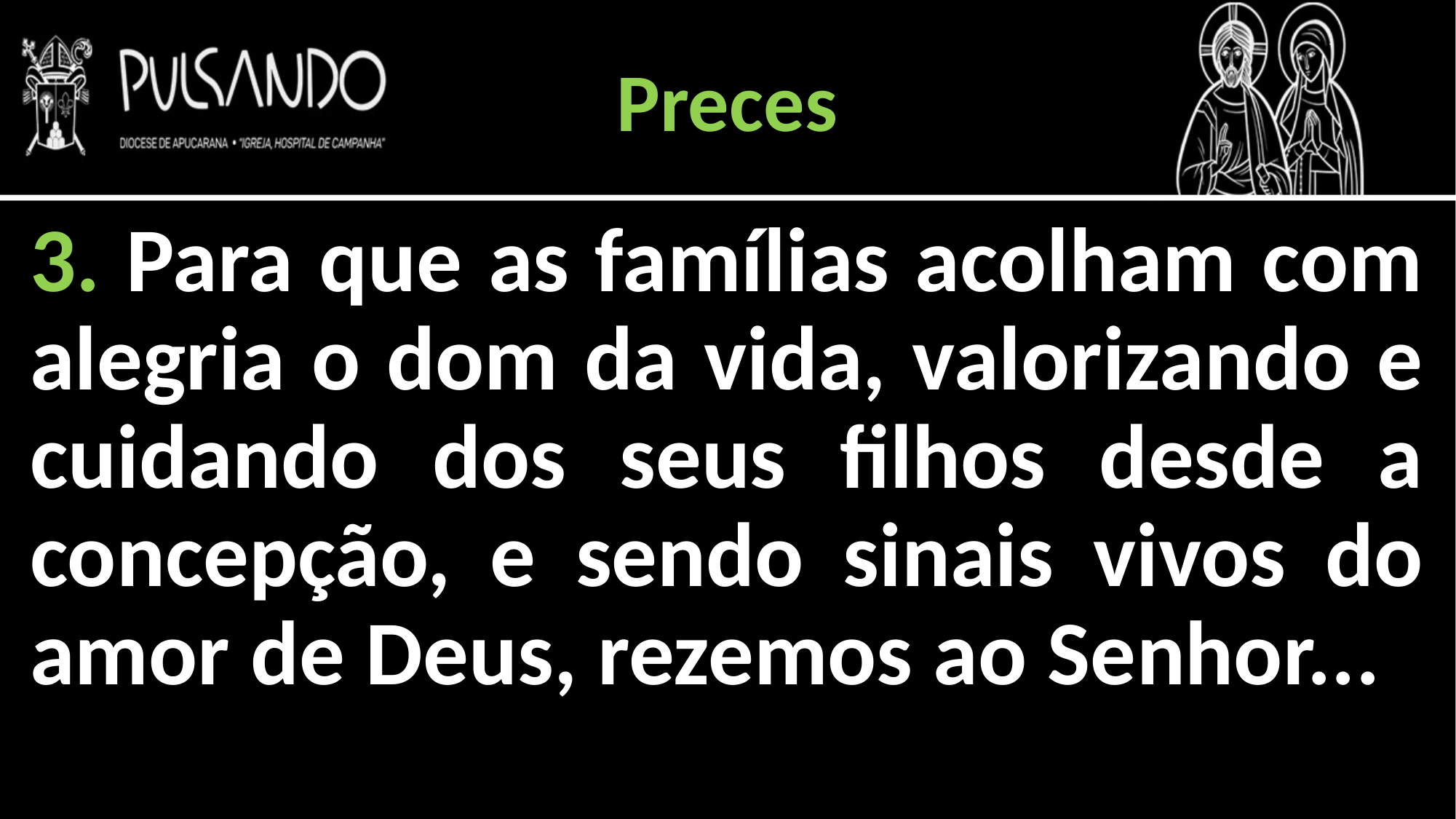

Preces
3. Para que as famílias acolham com alegria o dom da vida, valorizando e cuidando dos seus filhos desde a concepção, e sendo sinais vivos do amor de Deus, rezemos ao Senhor...